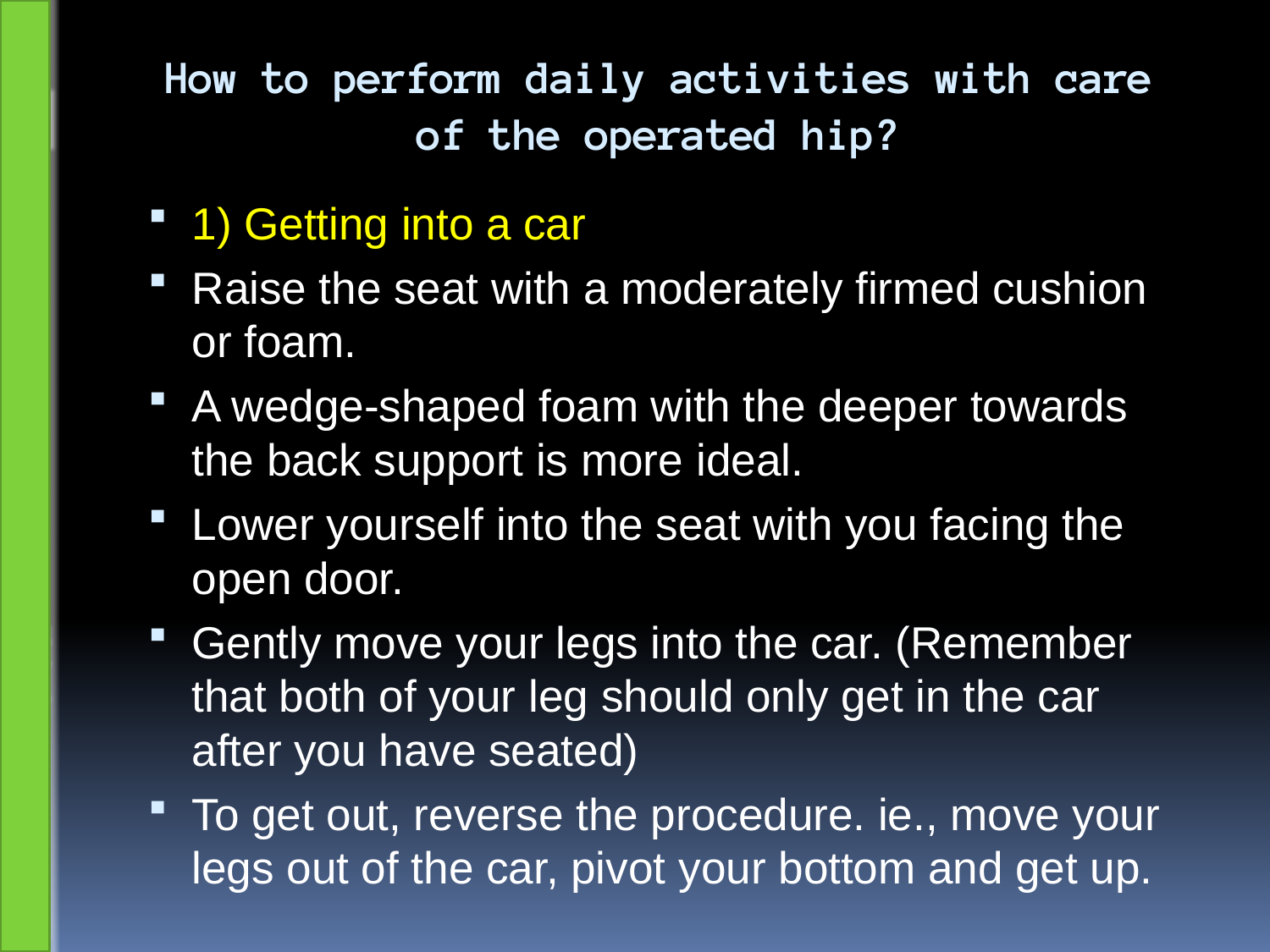

# How to perform daily activities with care of the operated hip?
1) Getting into a car
Raise the seat with a moderately firmed cushion or foam.
A wedge-shaped foam with the deeper towards the back support is more ideal.
Lower yourself into the seat with you facing the open door.
Gently move your legs into the car. (Remember that both of your leg should only get in the car after you have seated)
To get out, reverse the procedure. ie., move your legs out of the car, pivot your bottom and get up.